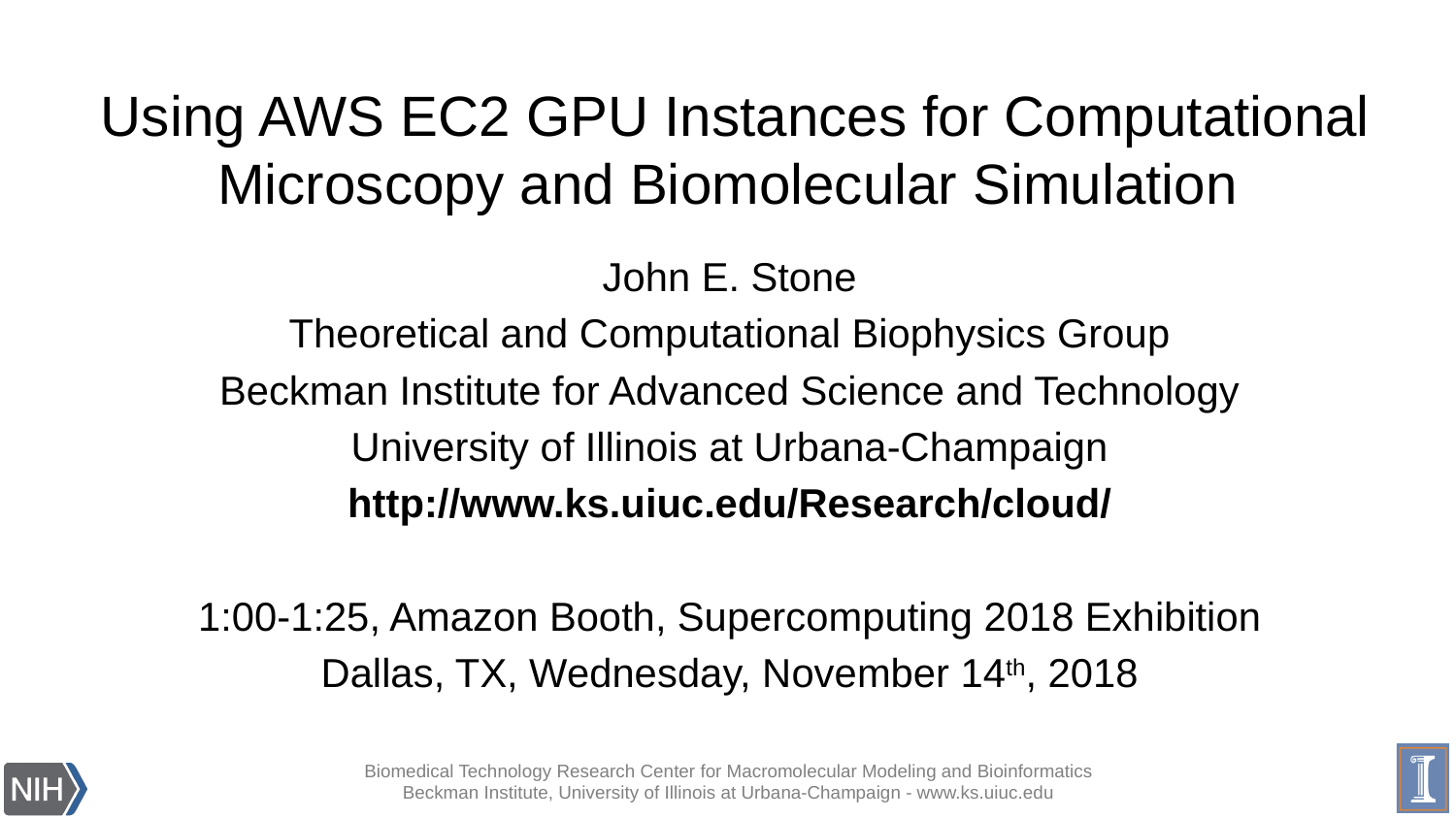

# Using AWS EC2 GPU Instances for Computational Microscopy and Biomolecular Simulation
John E. Stone
Theoretical and Computational Biophysics Group
Beckman Institute for Advanced Science and Technology
University of Illinois at Urbana-Champaign
http://www.ks.uiuc.edu/Research/cloud/

1:00-1:25, Amazon Booth, Supercomputing 2018 Exhibition
Dallas, TX, Wednesday, November 14th, 2018